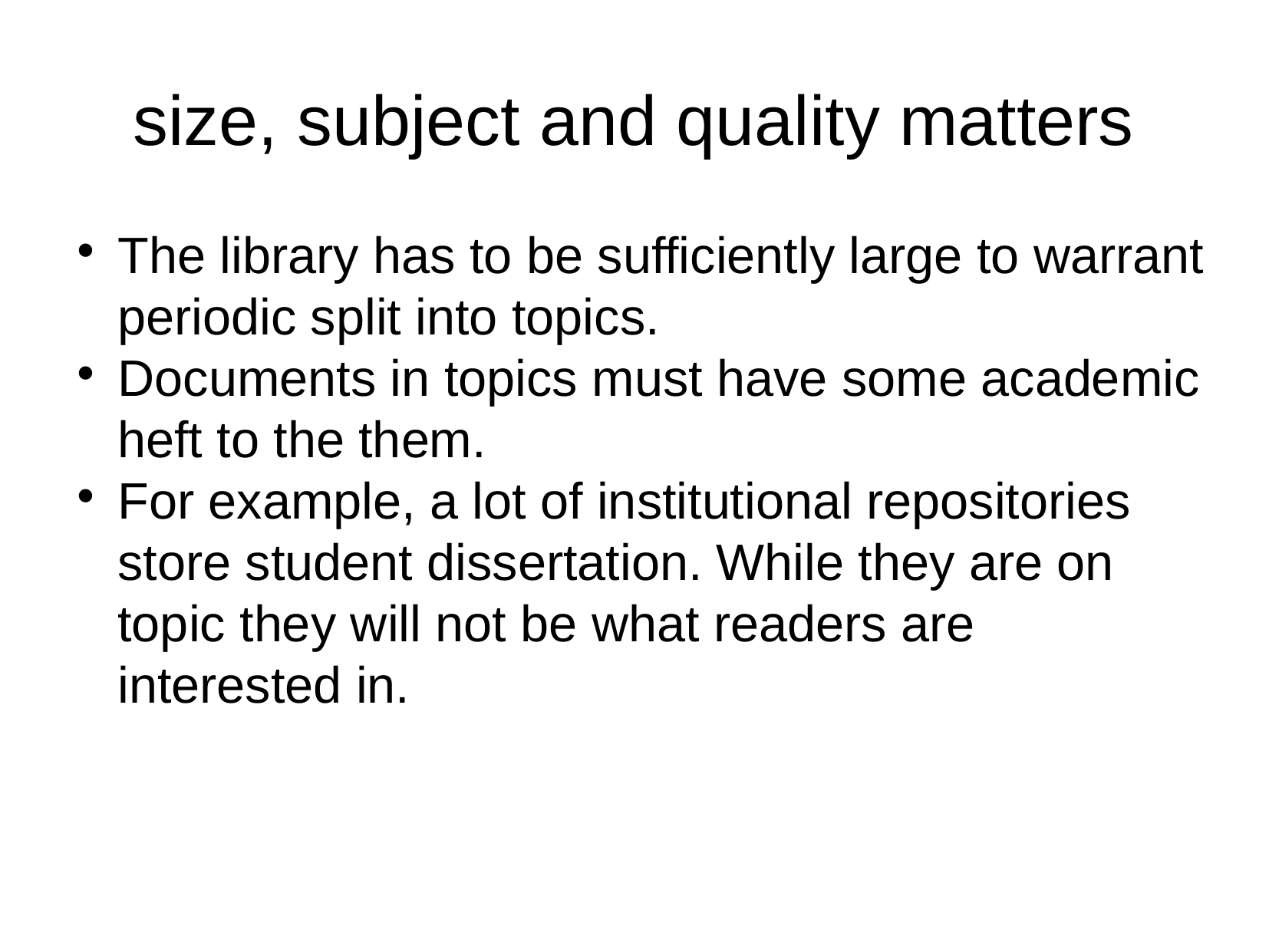

size, subject and quality matters
The library has to be sufficiently large to warrant periodic split into topics.
Documents in topics must have some academic heft to the them.
For example, a lot of institutional repositories store student dissertation. While they are on topic they will not be what readers are interested in.